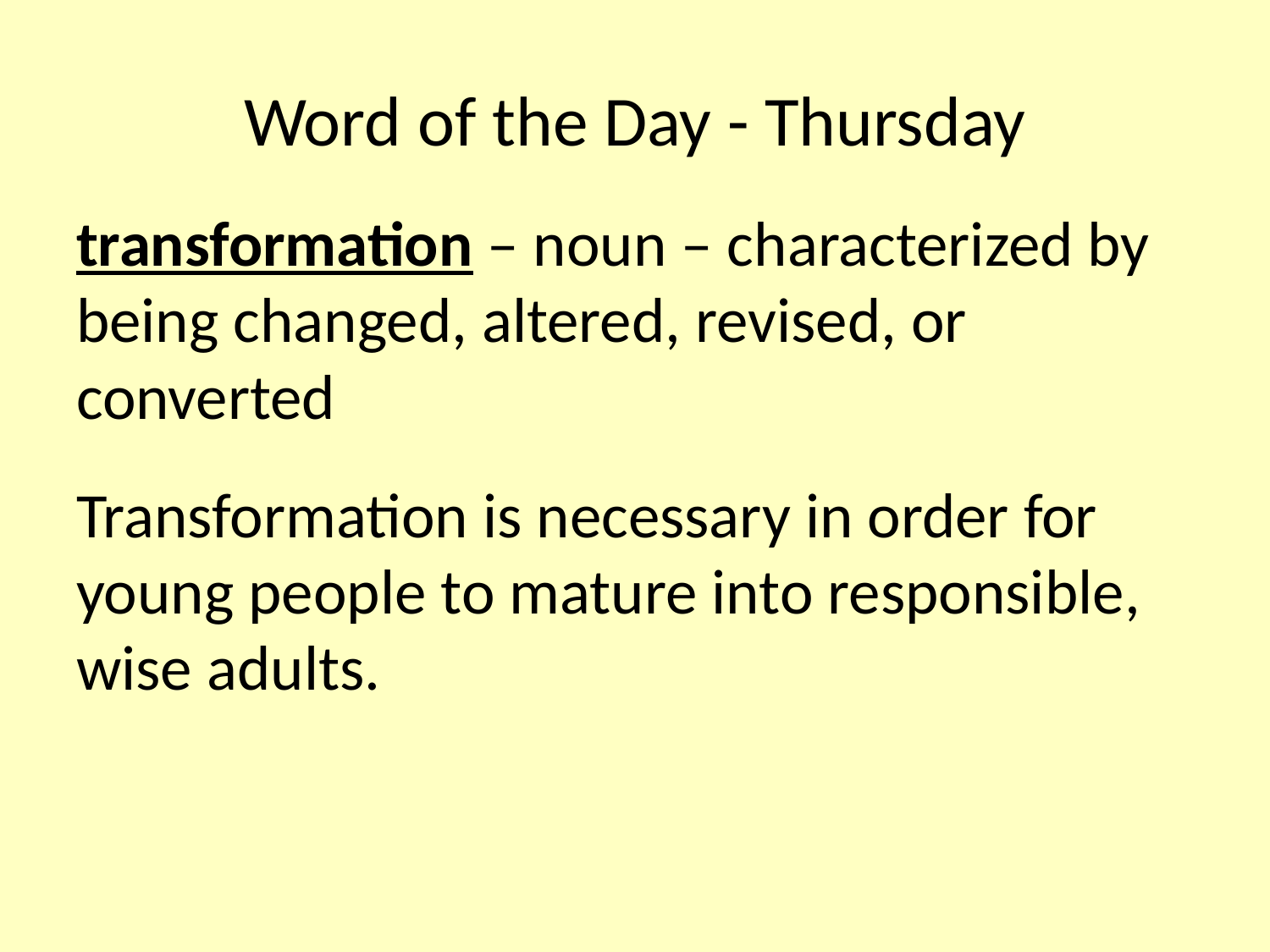

# Word of the Day - Thursday
transformation – noun – characterized by being changed, altered, revised, or converted

Transformation is necessary in order for young people to mature into responsible, wise adults.